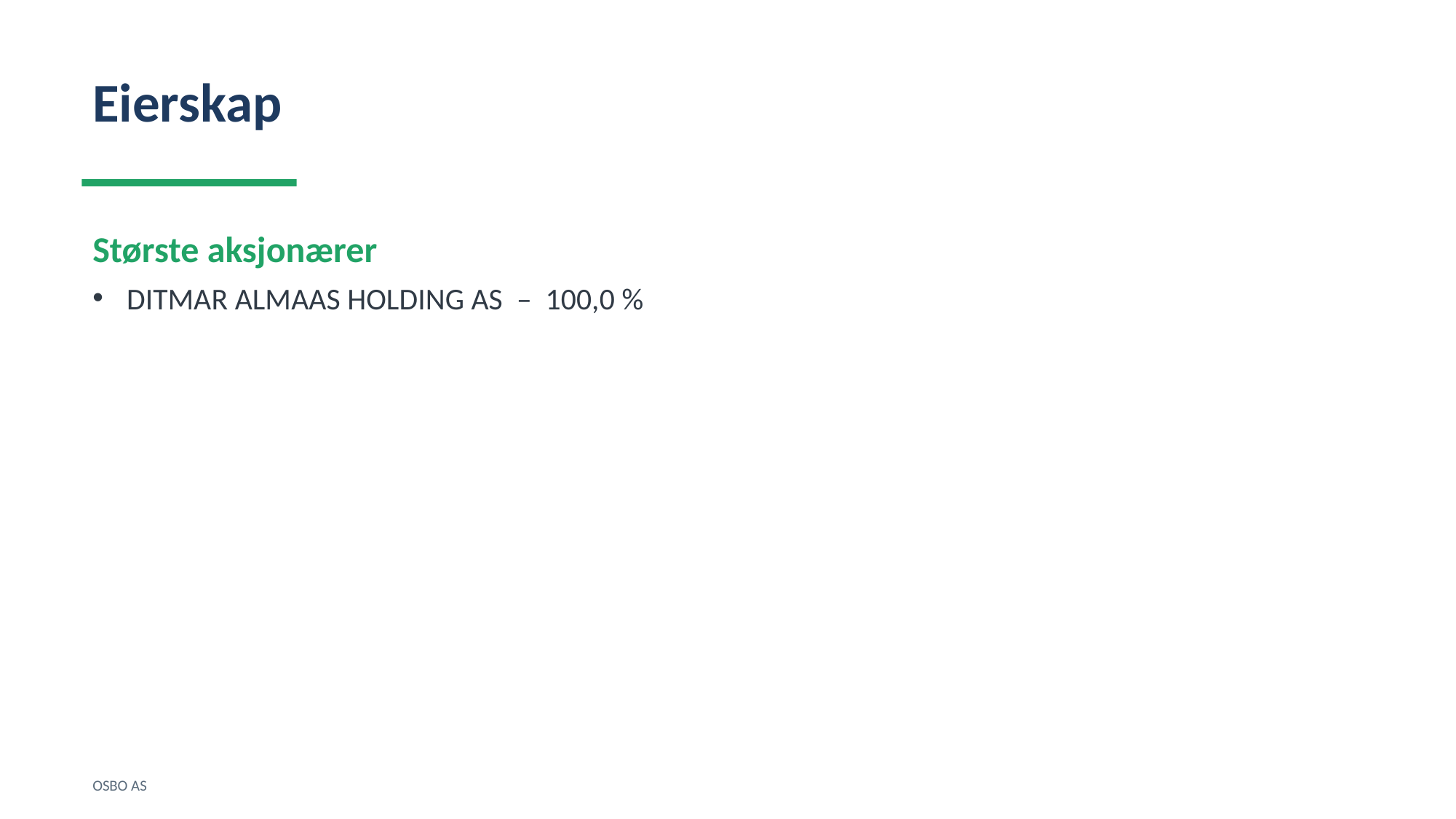

Eierskap

Største aksjonærer
DITMAR ALMAAS HOLDING AS  –  100,0 %
OSBO AS